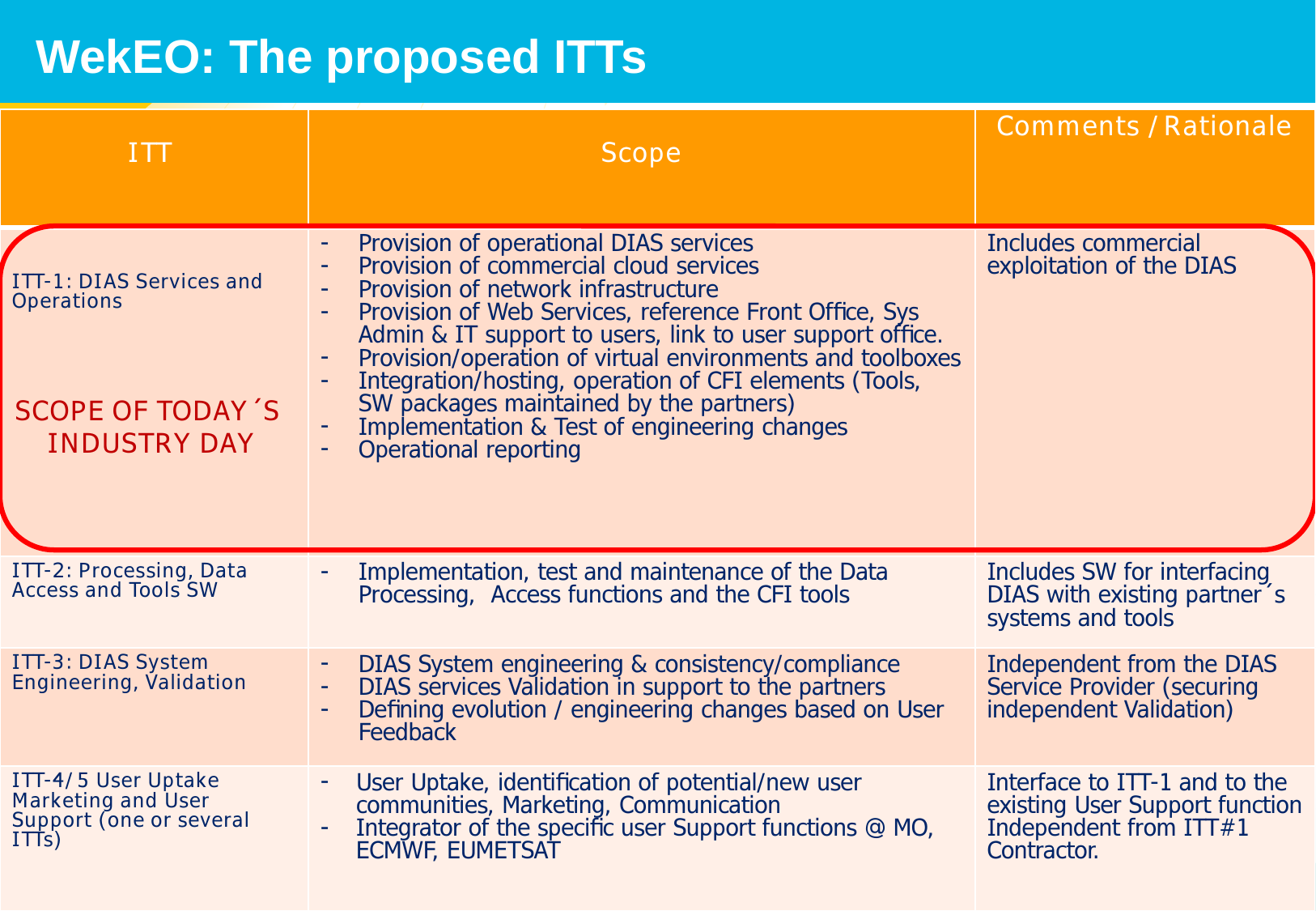

# WekEO: The proposed ITTs
| ITT | Scope | Comments /Rationale |
| --- | --- | --- |
| ITT-1: DIAS Services and Operations | Provision of operational DIAS services Provision of commercial cloud services Provision of network infrastructure Provision of Web Services, reference Front Office, Sys Admin & IT support to users, link to user support office. Provision/operation of virtual environments and toolboxes Integration/hosting, operation of CFI elements (Tools, SW packages maintained by the partners) Implementation & Test of engineering changes Operational reporting | Includes commercial exploitation of the DIAS |
| ITT-2: Processing, Data Access and Tools SW | Implementation, test and maintenance of the Data Processing, Access functions and the CFI tools | Includes SW for interfacing DIAS with existing partner´s systems and tools |
| ITT-3: DIAS System Engineering, Validation | DIAS System engineering & consistency/compliance DIAS services Validation in support to the partners Defining evolution / engineering changes based on User Feedback | Independent from the DIAS Service Provider (securing independent Validation) |
| ITT-4/5 User Uptake Marketing and User Support (one or several ITTs) | User Uptake, identification of potential/new user communities, Marketing, Communication Integrator of the specific user Support functions @ MO, ECMWF, EUMETSAT | Interface to ITT-1 and to the existing User Support function Independent from ITT#1 Contractor. |

SCOPE OF TODAY´S
INDUSTRY DAY